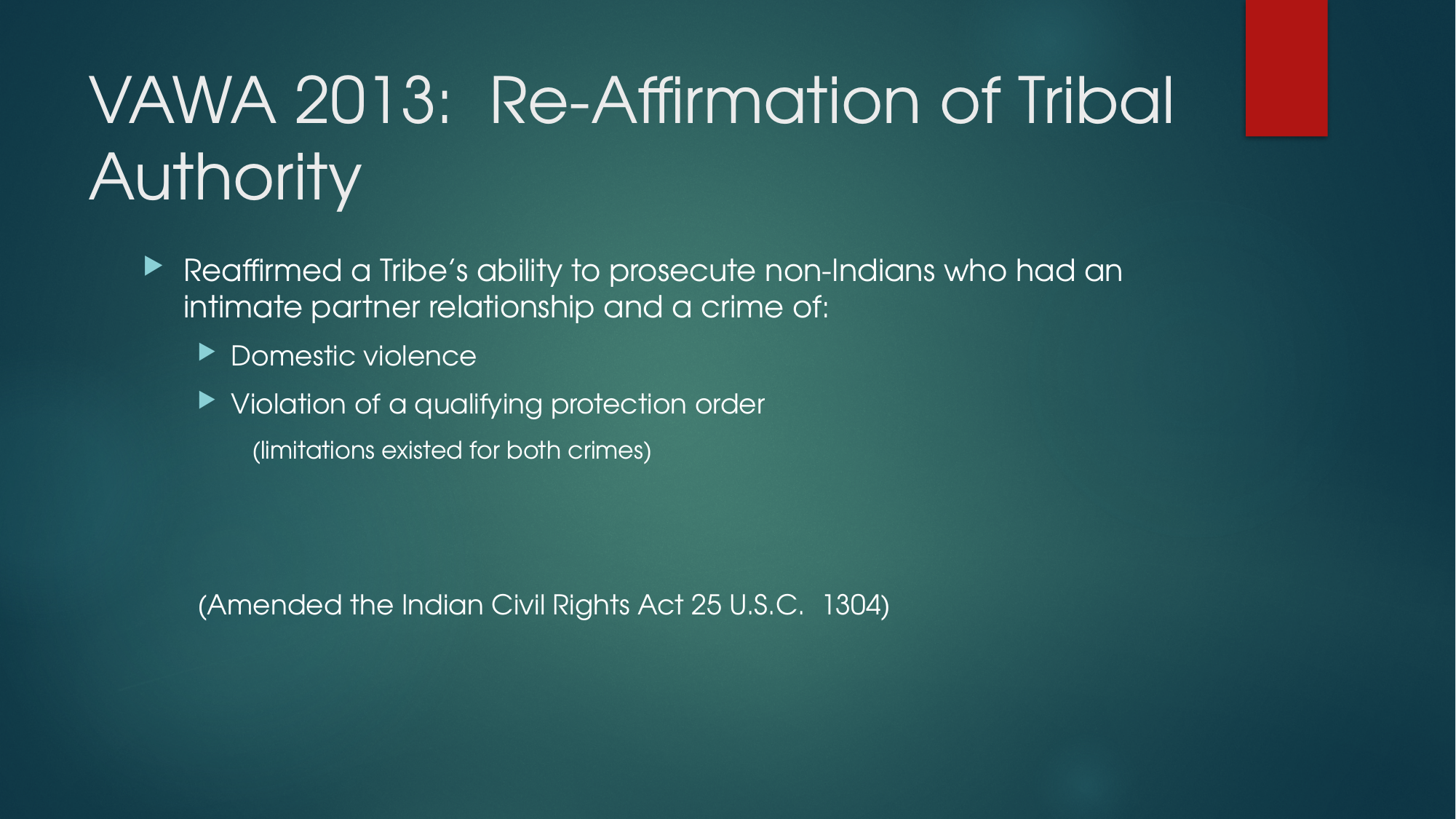

# VAWA 2013:  Re-Affirmation of Tribal Authority
Reaffirmed a Tribe’s ability to prosecute non-Indians who had an intimate partner relationship and a crime of:
Domestic violence
Violation of a qualifying protection order
(limitations existed for both crimes)

(Amended the Indian Civil Rights Act 25 U.S.C.  1304)